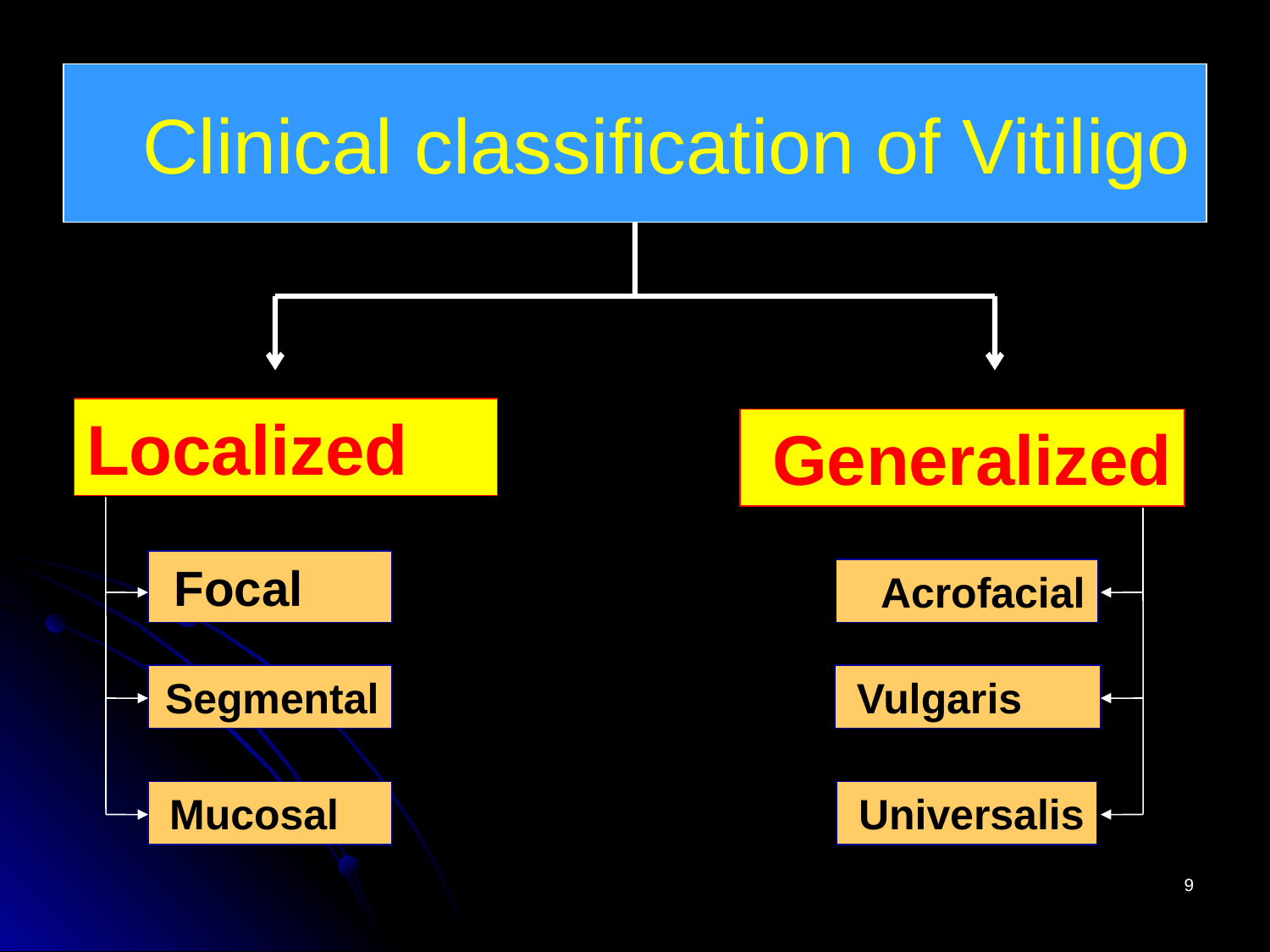

Clinical classification of Vitiligo

  Localized
Generalized

   Focal
Acrofacial

Segmental
  Vulgaris

  Mucosal
Universalis

9